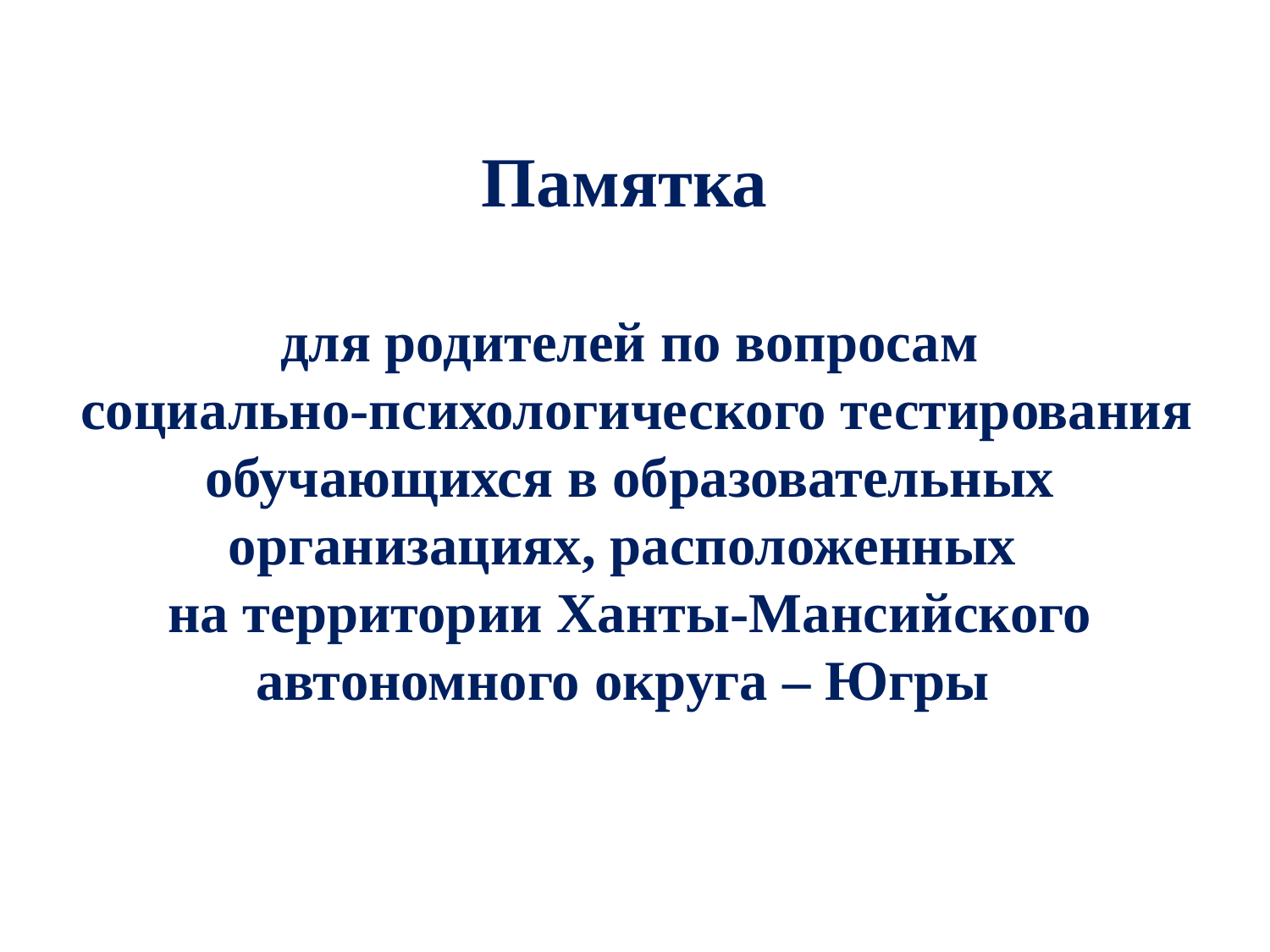

Памятка

для родителей по вопросам
 социально-психологического тестирования обучающихся в образовательных организациях, расположенных
на территории Ханты-Мансийского автономного округа – Югры